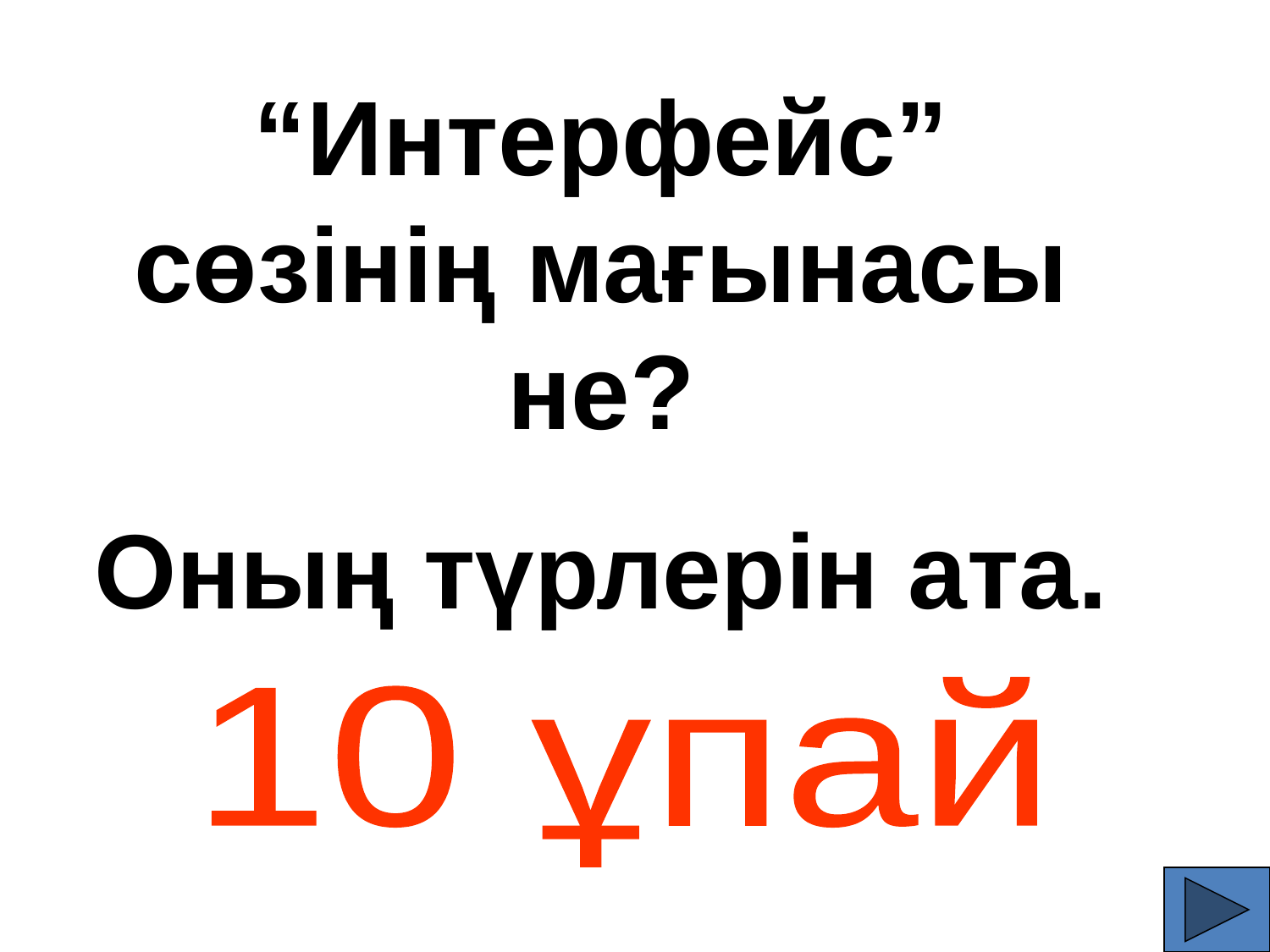

“Интерфейс” сөзінің мағынасы не?
Оның түрлерін ата.
10 ұпай